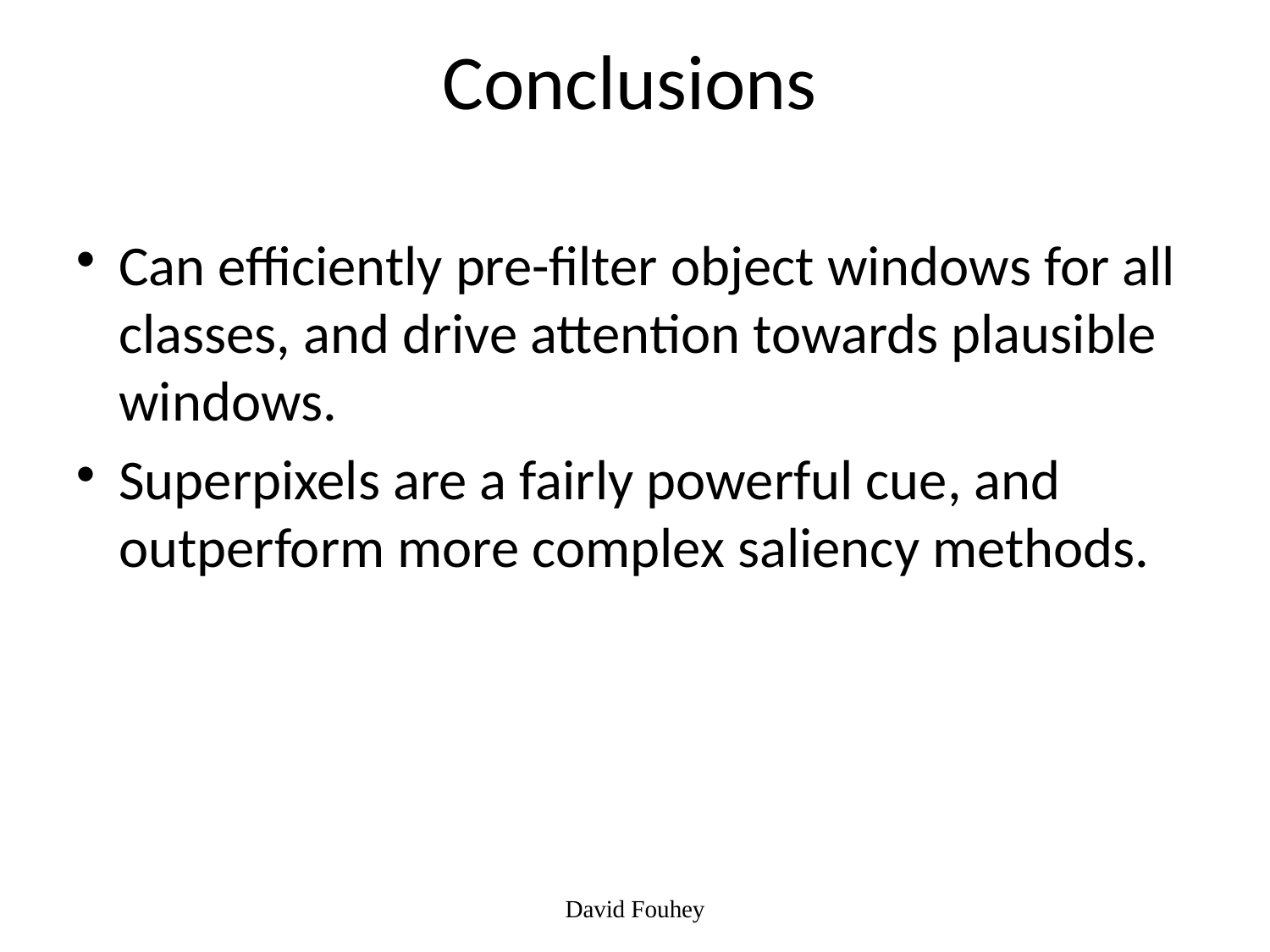

# Conclusions
Can efficiently pre-filter object windows for all classes, and drive attention towards plausible windows.
Superpixels are a fairly powerful cue, and outperform more complex saliency methods.
David Fouhey